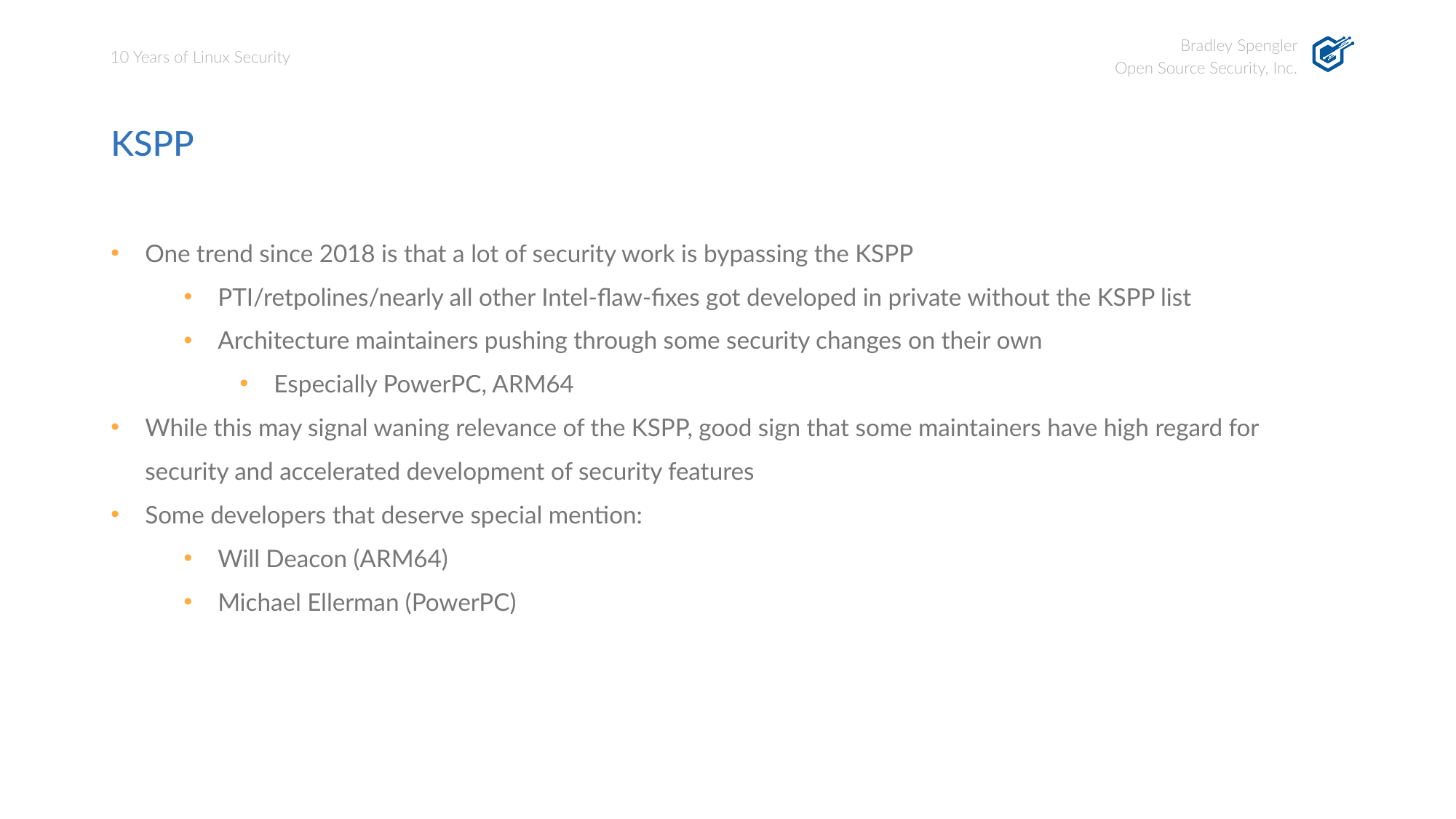

# KSPP
One trend since 2018 is that a lot of security work is bypassing the KSPP
PTI/retpolines/nearly all other Intel-flaw-fixes got developed in private without the KSPP list
Architecture maintainers pushing through some security changes on their own
Especially PowerPC, ARM64
While this may signal waning relevance of the KSPP, good sign that some maintainers have high regard for security and accelerated development of security features
Some developers that deserve special mention:
Will Deacon (ARM64)
Michael Ellerman (PowerPC)